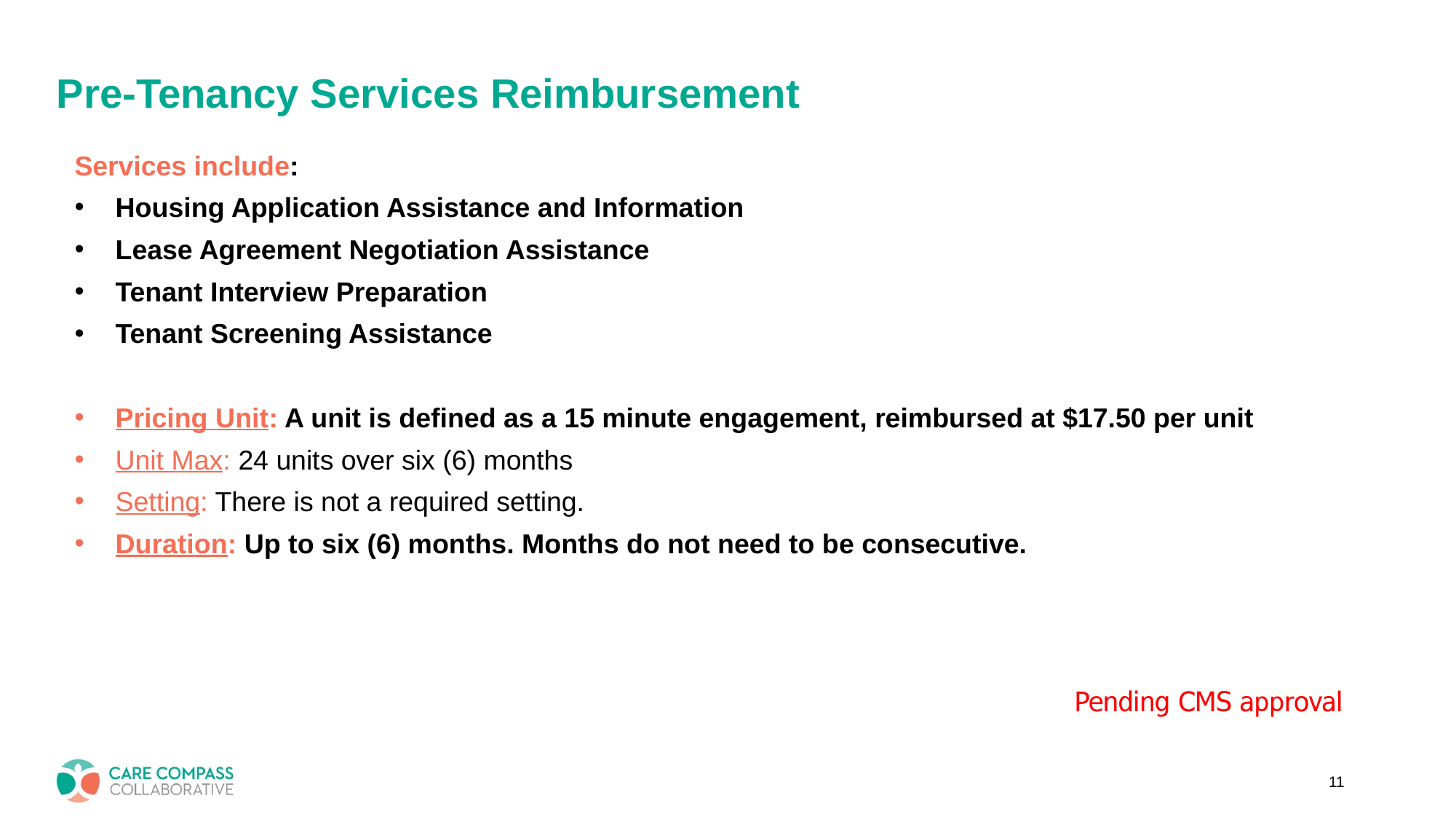

# Pre-Tenancy Services Reimbursement
Services include:
Housing Application Assistance and Information
Lease Agreement Negotiation Assistance
Tenant Interview Preparation
Tenant Screening Assistance

Pricing Unit: A unit is defined as a 15 minute engagement, reimbursed at $17.50 per unit
Unit Max: 24 units over six (6) months
Setting: There is not a required setting.
Duration: Up to six (6) months. Months do not need to be consecutive.

Pending CMS approval
11